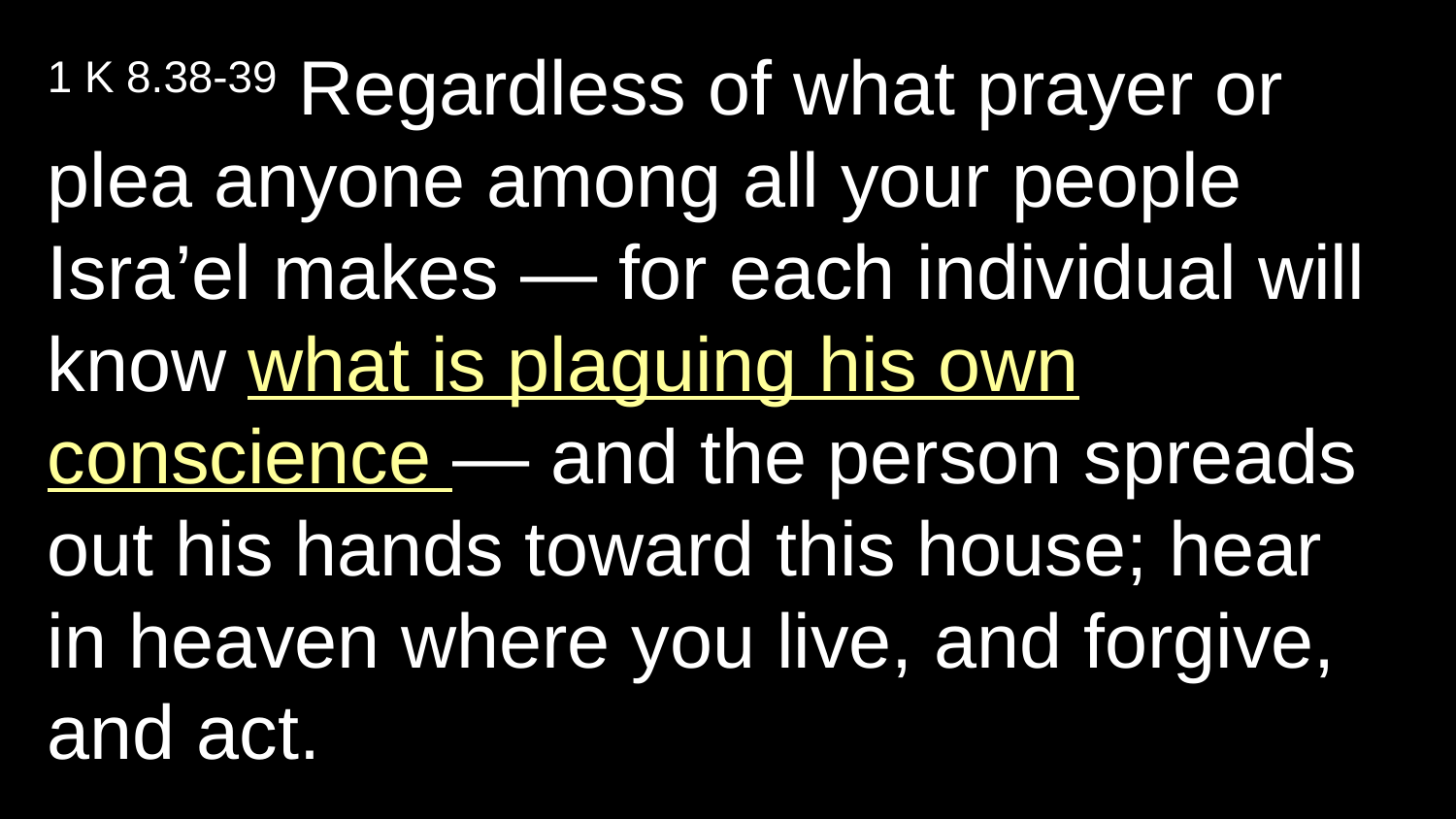

1 K 8.38-39 Regardless of what prayer or plea anyone among all your people Isra’el makes — for each individual will know what is plaguing his own conscience — and the person spreads out his hands toward this house; hear in heaven where you live, and forgive, and act.